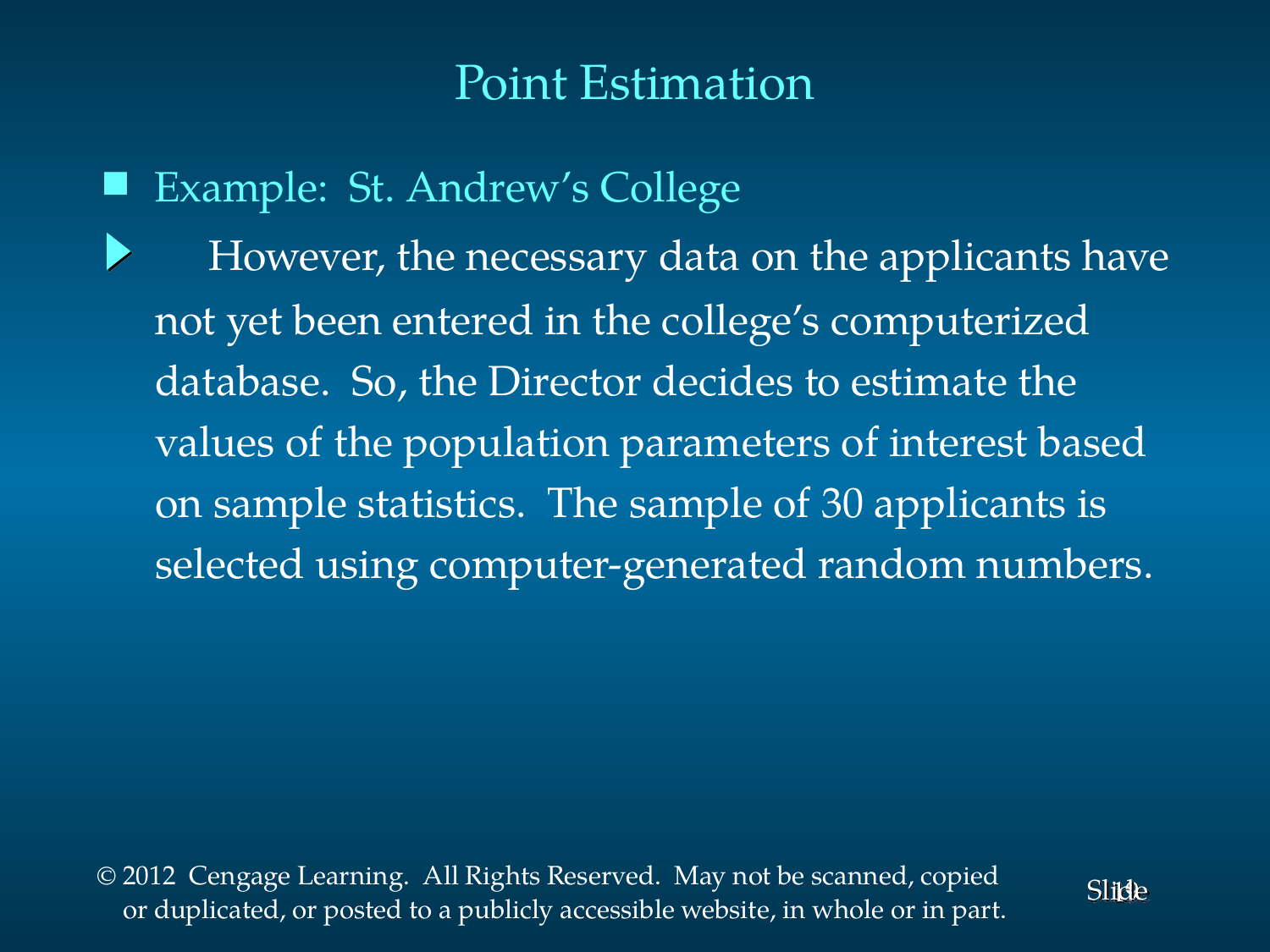

Point Estimation
Example:  St. Andrew’s College
     However, the necessary data on the applicants have
not yet been entered in the college’s computerized
database.  So, the Director decides to estimate the
values of the population parameters of interest based
on sample statistics.  The sample of 30 applicants is
selected using computer-generated random numbers.